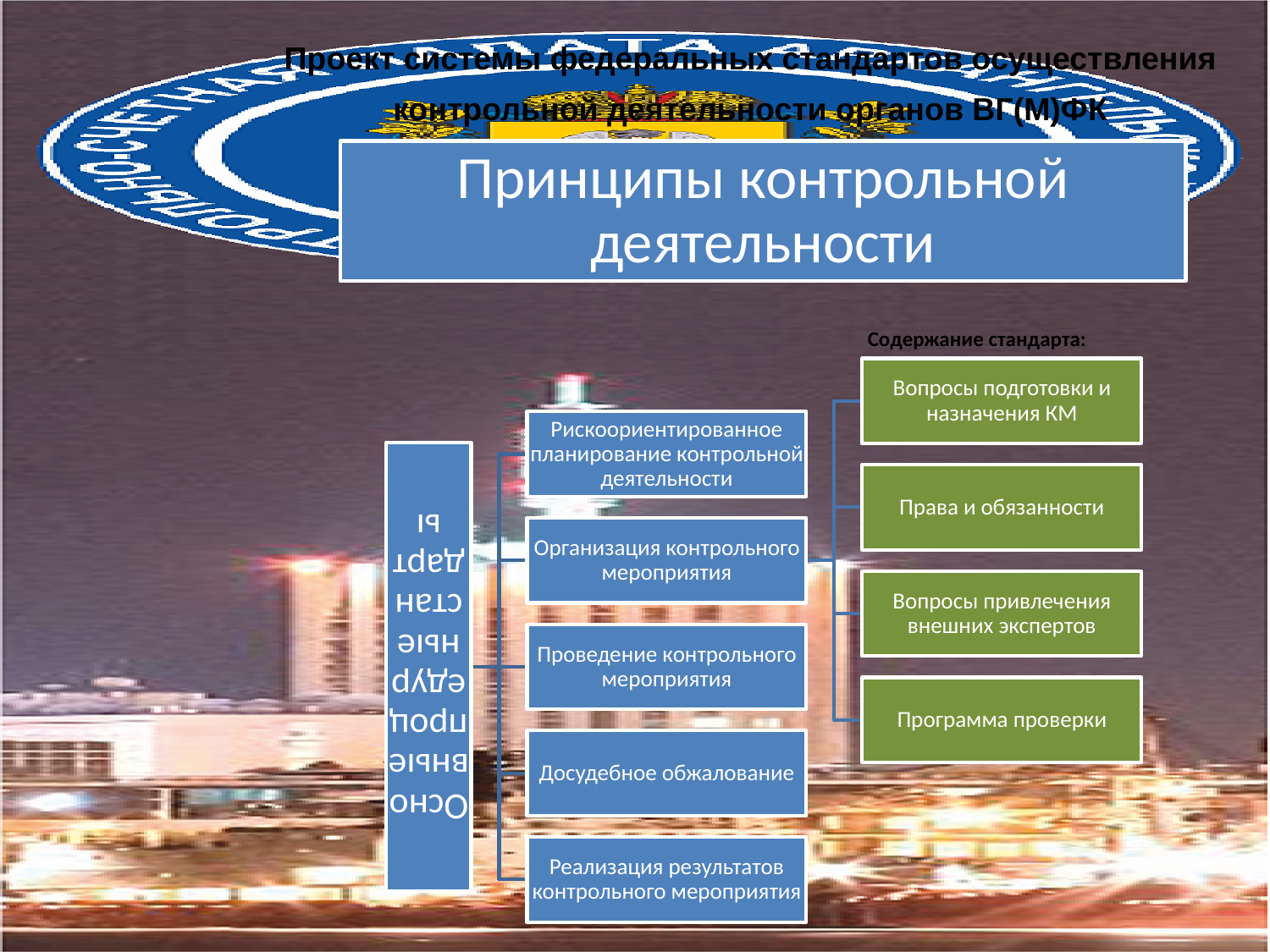

Принципы контрольной деятельности
Проект системы федеральных стандартов осуществления контрольной деятельности органов ВГ(М)ФК

Содержание стандарта:

Основные процедурные стандарты
Рискоориентированное планирование контрольной деятельности
Организация контрольного мероприятия
Вопросы подготовки и назначения КМ
Права и обязанности
Вопросы привлечения внешних экспертов
Программа проверки
Проведение контрольного мероприятия
Досудебное обжалование
Реализация результатов контрольного мероприятия